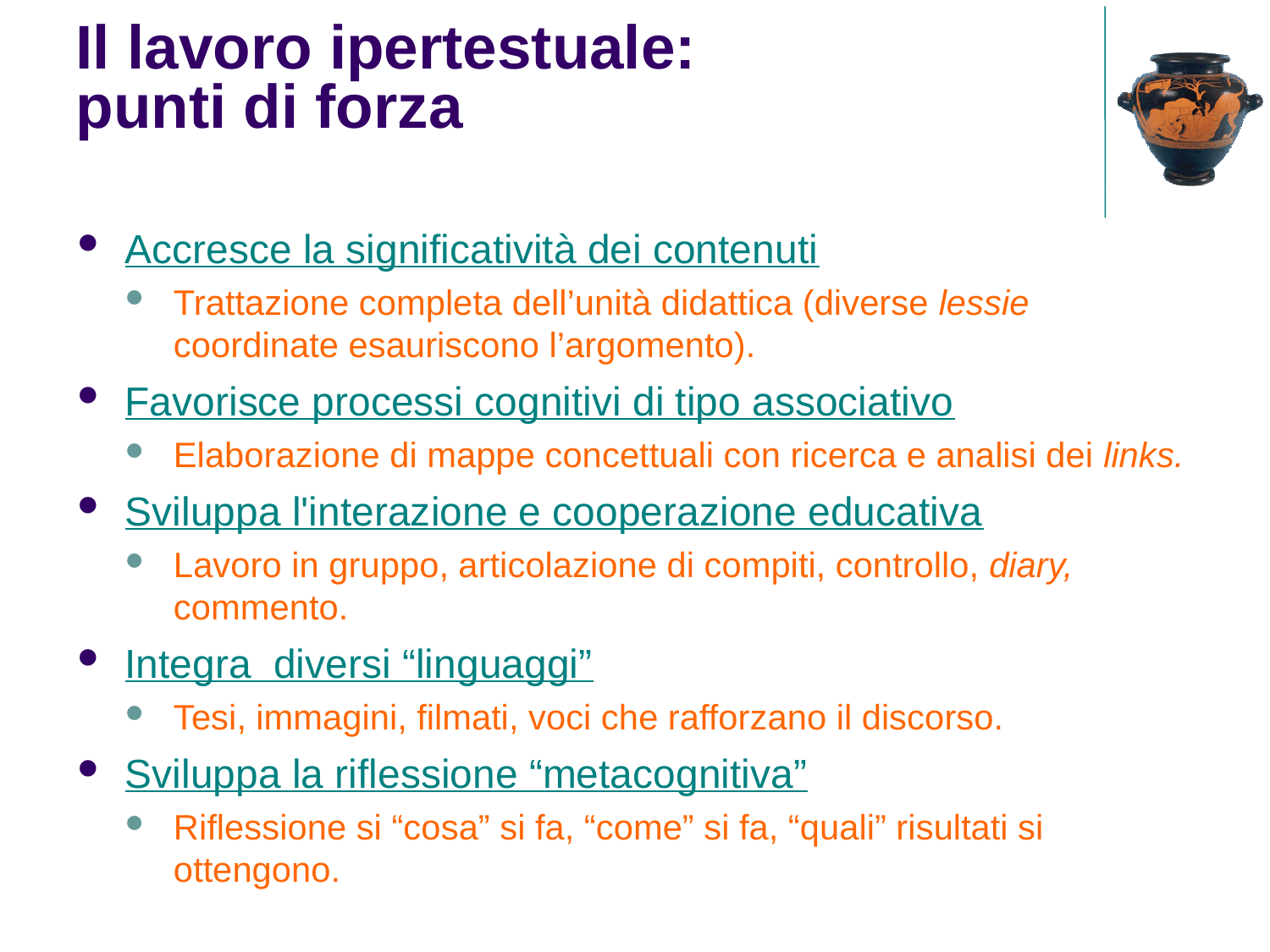

Il lavoro ipertestuale:
punti di forza
Accresce la significatività dei contenuti
Trattazione completa dell’unità didattica (diverse lessie coordinate esauriscono l’argomento).
Favorisce processi cognitivi di tipo associativo
Elaborazione di mappe concettuali con ricerca e analisi dei links.
Sviluppa l'interazione e cooperazione educativa
Lavoro in gruppo, articolazione di compiti, controllo, diary, commento.
Integra  diversi “linguaggi”
Tesi, immagini, filmati, voci che rafforzano il discorso.
Sviluppa la riflessione “metacognitiva”
Riflessione si “cosa” si fa, “come” si fa, “quali” risultati si ottengono.